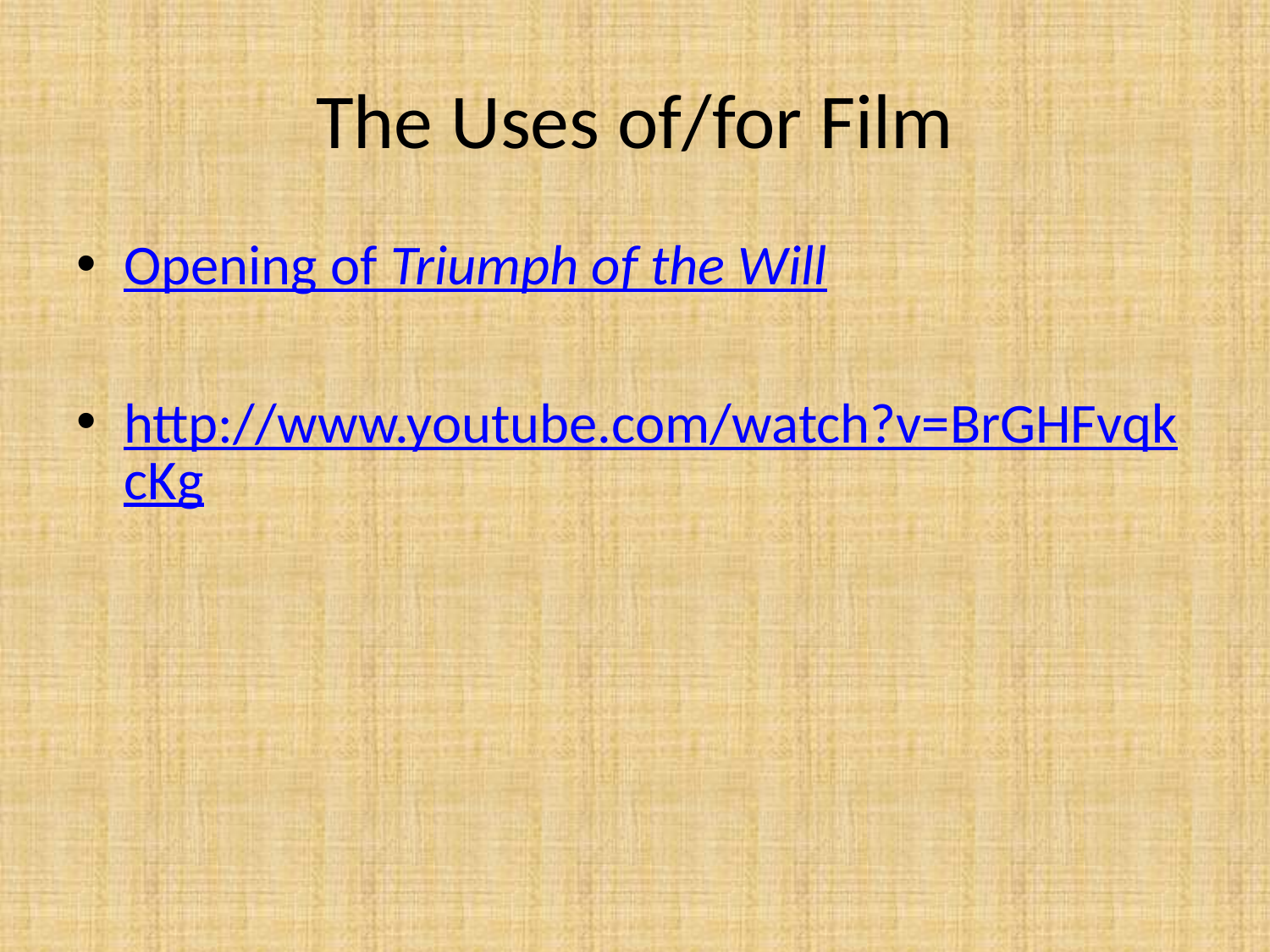

# The Uses of/for Film
Opening of Triumph of the Will

http://www.youtube.com/watch?v=BrGHFvqkcKg